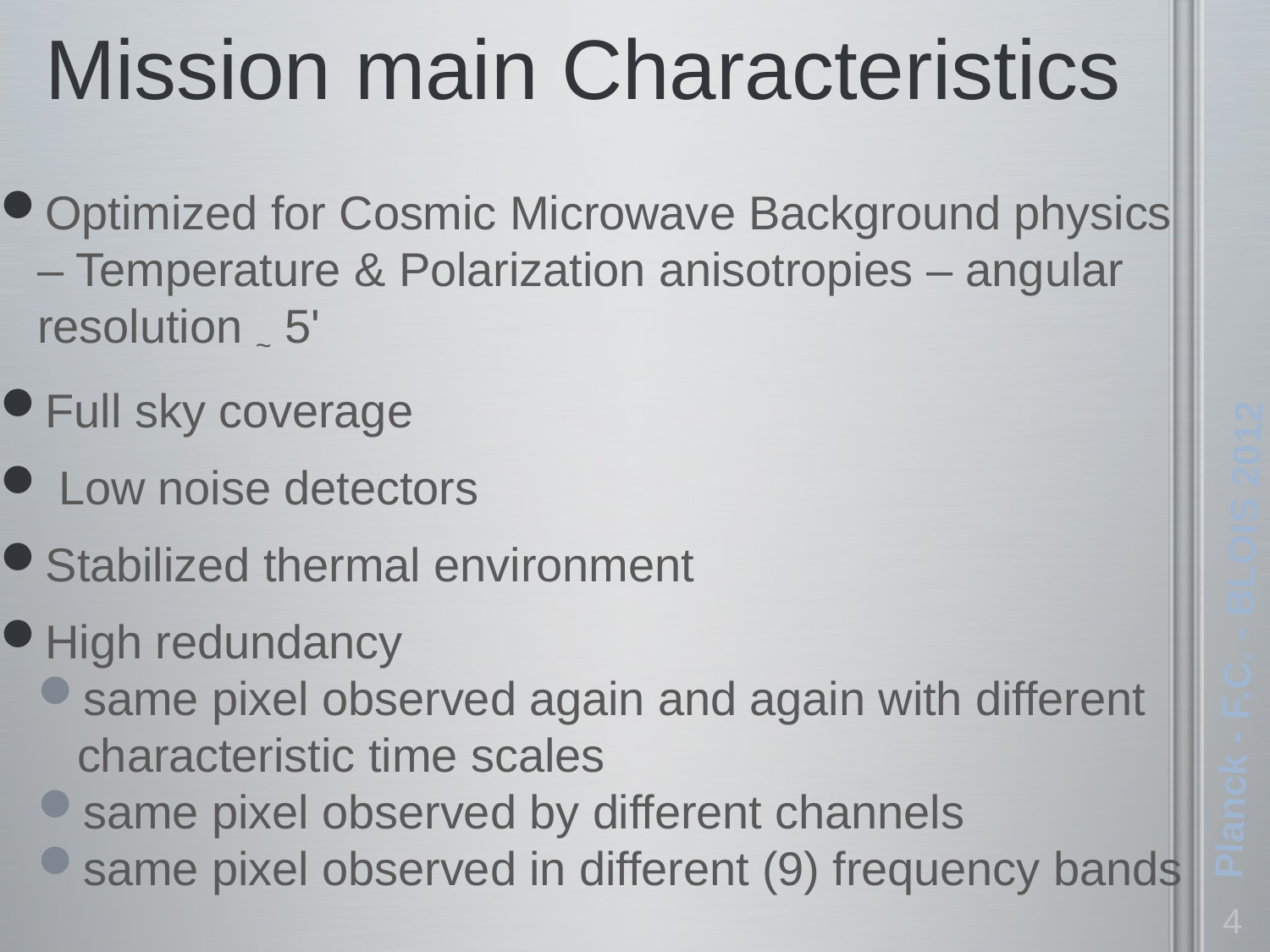

# Mission main Characteristics
Optimized for Cosmic Microwave Background physics – Temperature & Polarization anisotropies – angular resolution ~ 5'
Full sky coverage
 Low noise detectors
Stabilized thermal environment
High redundancy
same pixel observed again and again with different characteristic time scales
same pixel observed by different channels
same pixel observed in different (9) frequency bands
Planck - F.C. - BLOIS 2012
4